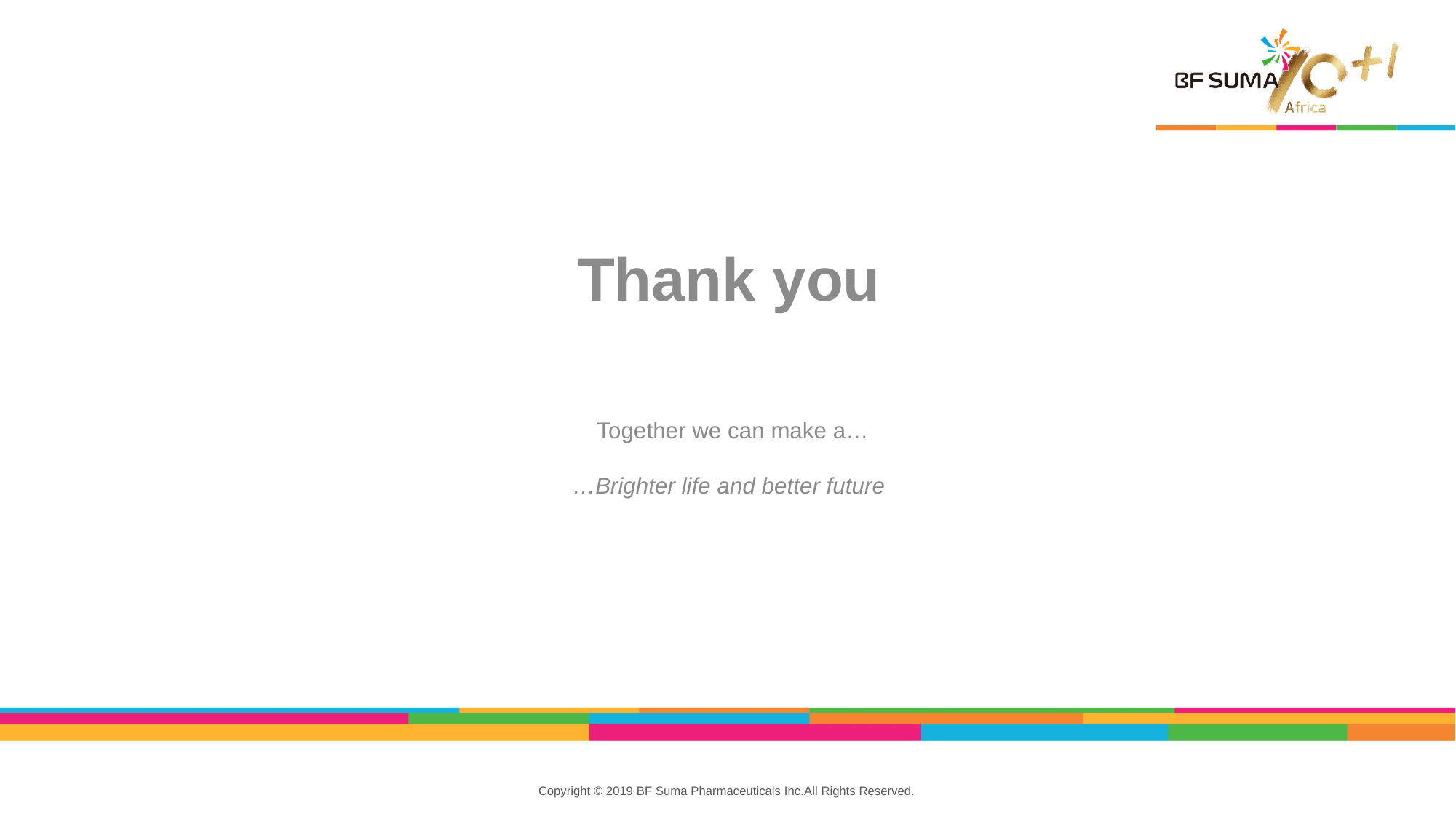

Thank you

 Together we can make a…

…Brighter life and better future